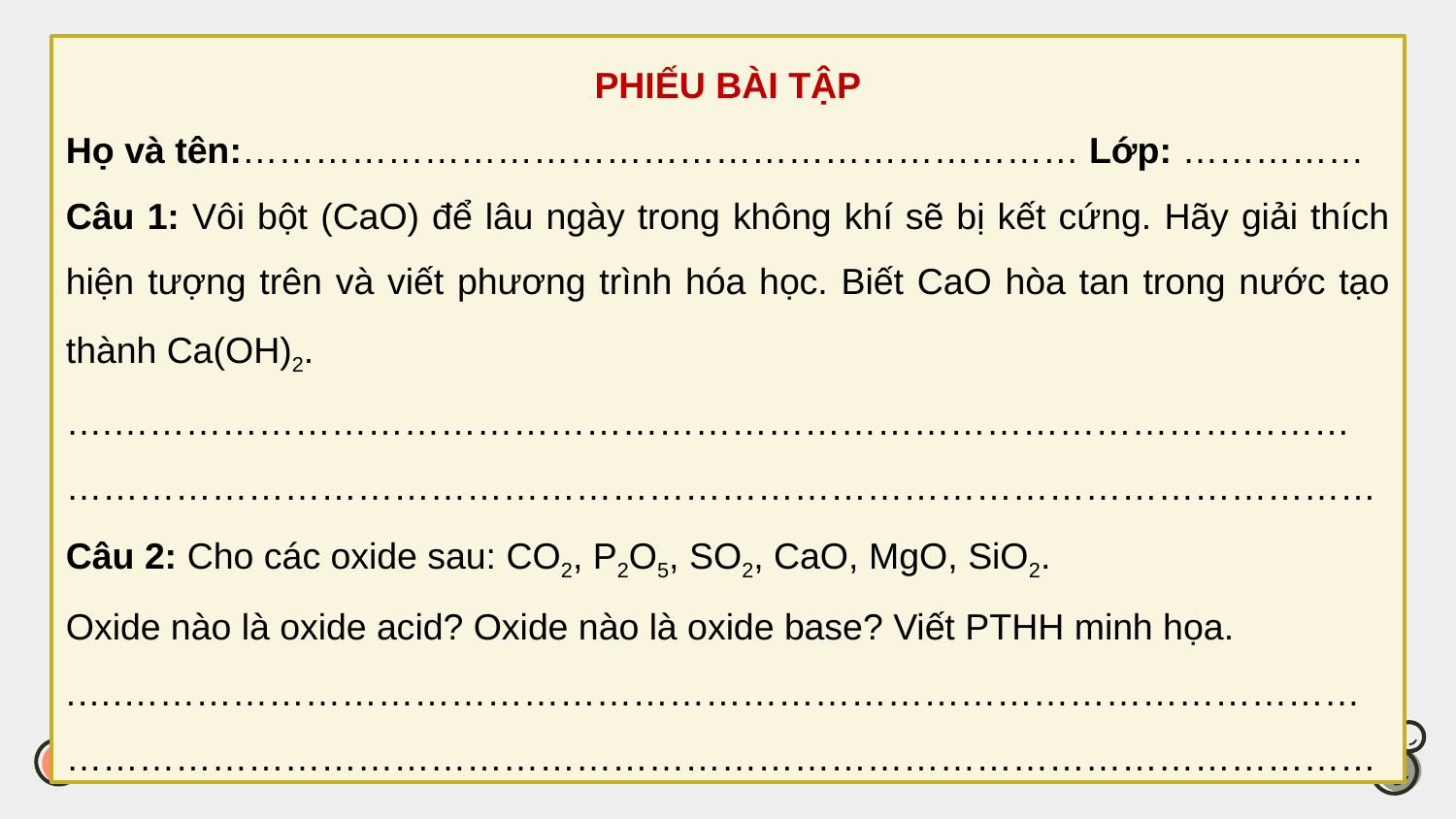

PHIẾU BÀI TẬP
Họ và tên:…………………………………………………………… Lớp: ……………
Câu 1: Vôi bột (CaO) để lâu ngày trong không khí sẽ bị kết cứng. Hãy giải thích hiện tượng trên và viết phương trình hóa học. Biết CaO hòa tan trong nước tạo thành Ca(OH)2.
….…………………………………………………………………………………………
………………………………………………………………………………………………
Câu 2: Cho các oxide sau: CO2, P2O5, SO2, CaO, MgO, SiO2.
Oxide nào là oxide acid? Oxide nào là oxide base? Viết PTHH minh họa.
.….…………………………………………………………………………………………
………………………………………………………………………………………………